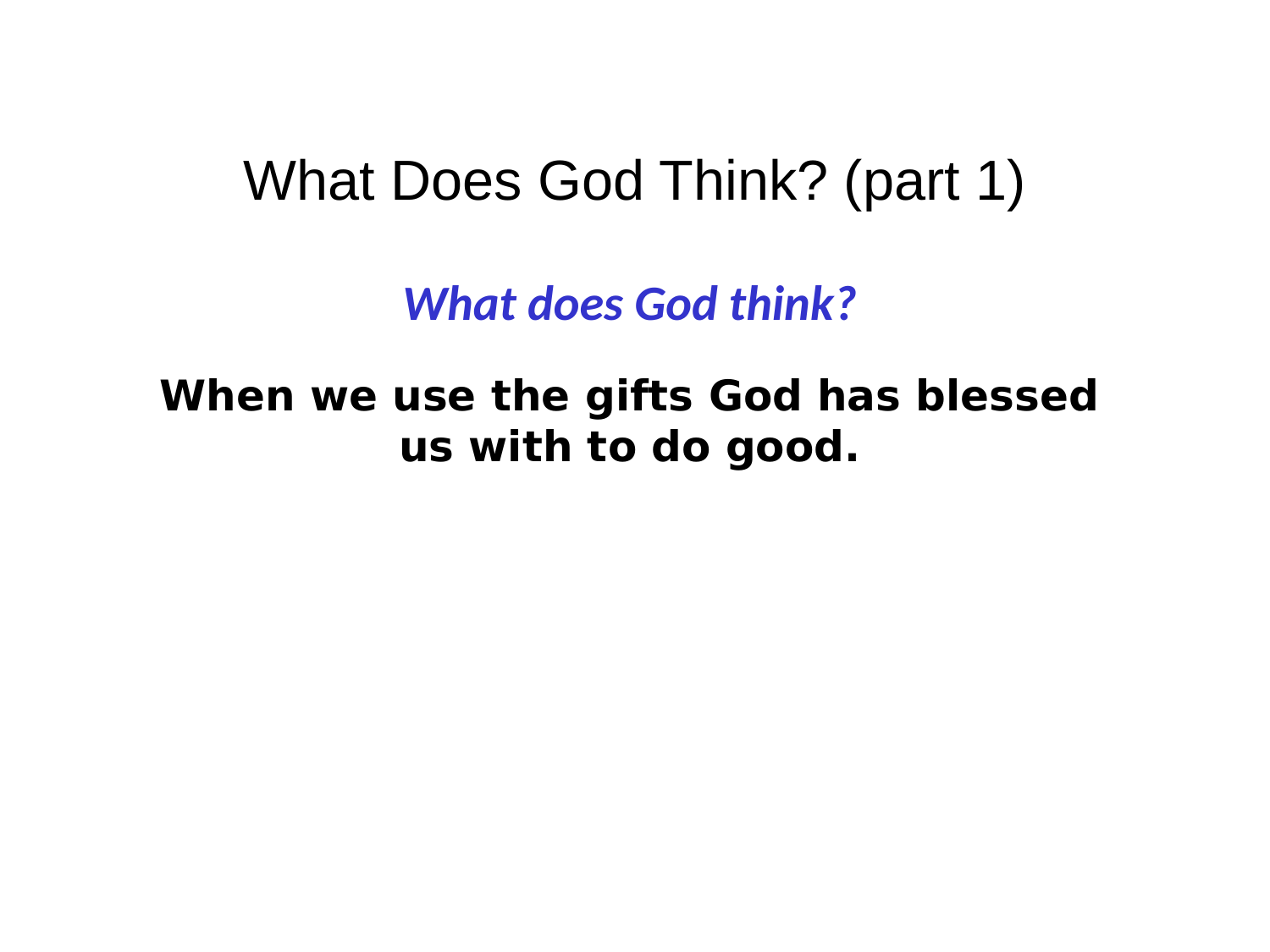

What Does God Think? (part 1)
What does God think?

When we use the gifts God has blessed us with to do good.